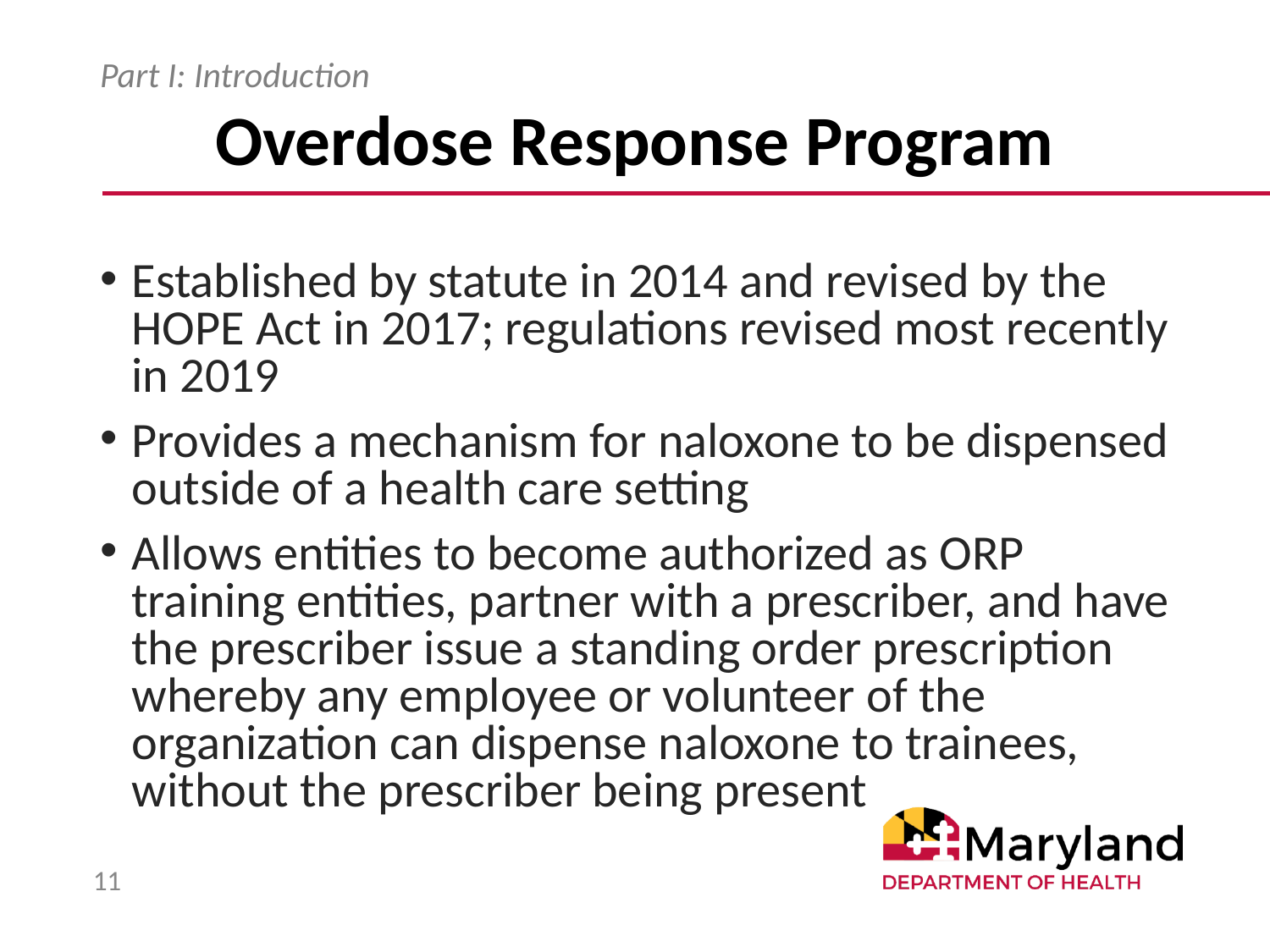

# Overdose Response Program
Part I: Introduction
Established by statute in 2014 and revised by the HOPE Act in 2017; regulations revised most recently in 2019
Provides a mechanism for naloxone to be dispensed outside of a health care setting
Allows entities to become authorized as ORP training entities, partner with a prescriber, and have the prescriber issue a standing order prescription whereby any employee or volunteer of the organization can dispense naloxone to trainees, without the prescriber being present

11